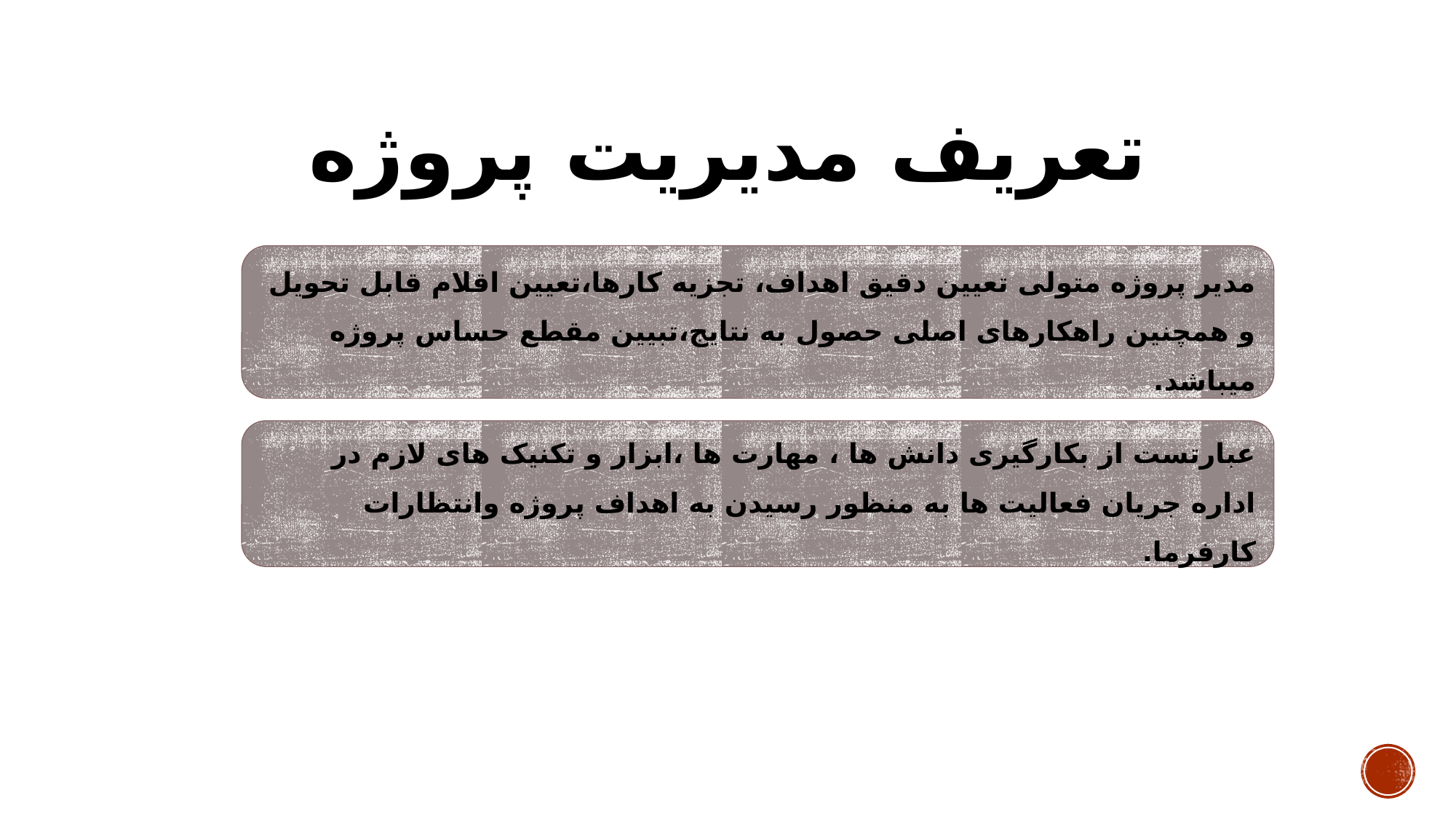

# تعریف مدیریت پروژه
مدیر پروژه متولی تعیین دقیق اهداف، تجزیه کارها،تعیین اقلام قابل تحویل و همچنین راهکارهای اصلی حصول به نتایج،تبیین مقطع حساس پروژه میباشد.
عبارتست از بکارگیری دانش ها ، مهارت ها ،ابزار و تکنیک های لازم در اداره جریان فعالیت ها به منظور رسیدن به اهداف پروژه وانتظارات کارفرما.